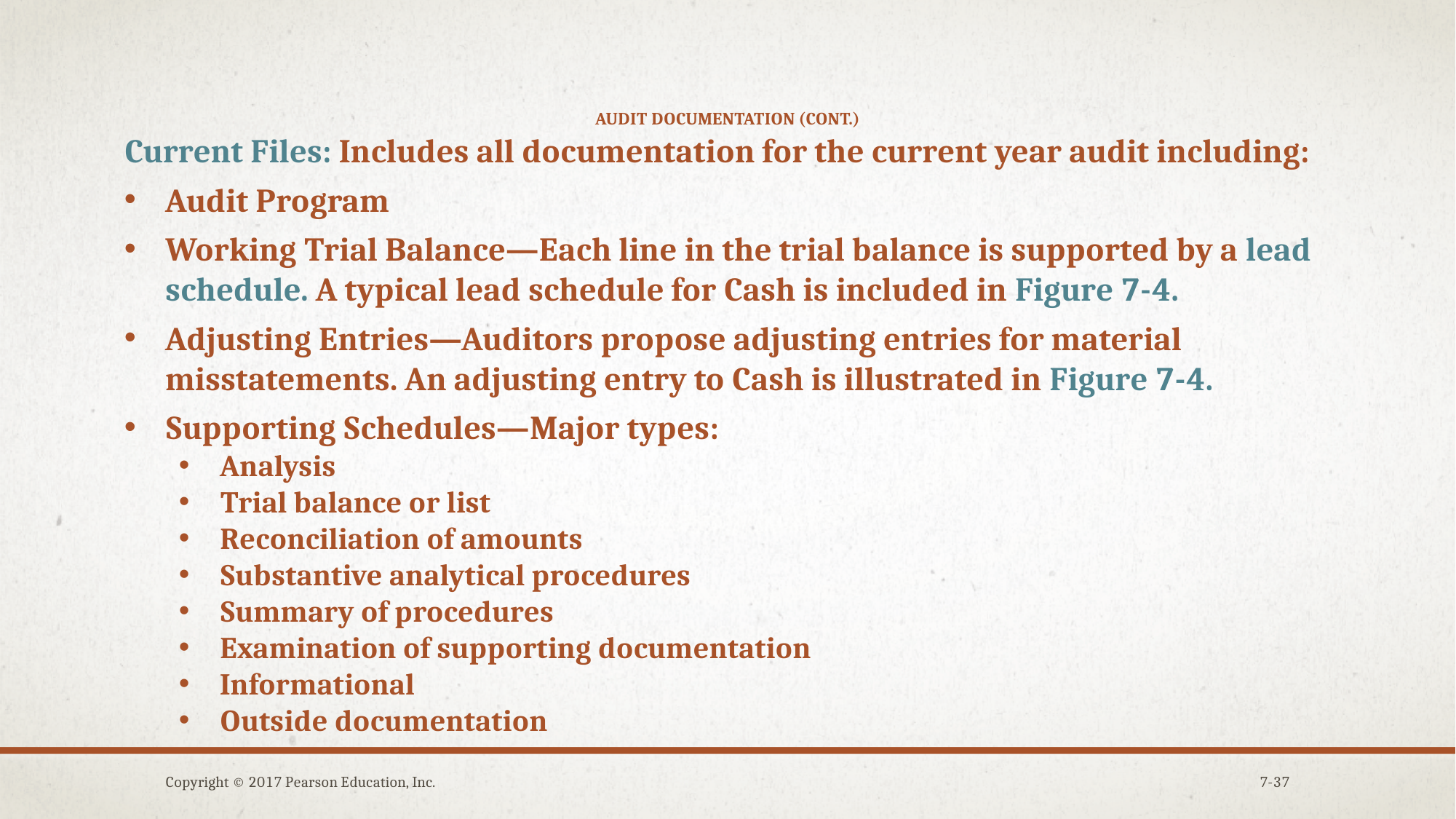

# audit documentation (cont.)
Current Files: Includes all documentation for the current year audit including:
Audit Program
Working Trial Balance—Each line in the trial balance is supported by a lead schedule. A typical lead schedule for Cash is included in Figure 7-4.
Adjusting Entries—Auditors propose adjusting entries for material misstatements. An adjusting entry to Cash is illustrated in Figure 7-4.
Supporting Schedules—Major types:
Analysis
Trial balance or list
Reconciliation of amounts
Substantive analytical procedures
Summary of procedures
Examination of supporting documentation
Informational
Outside documentation

Copyright © 2017 Pearson Education, Inc.
7-37